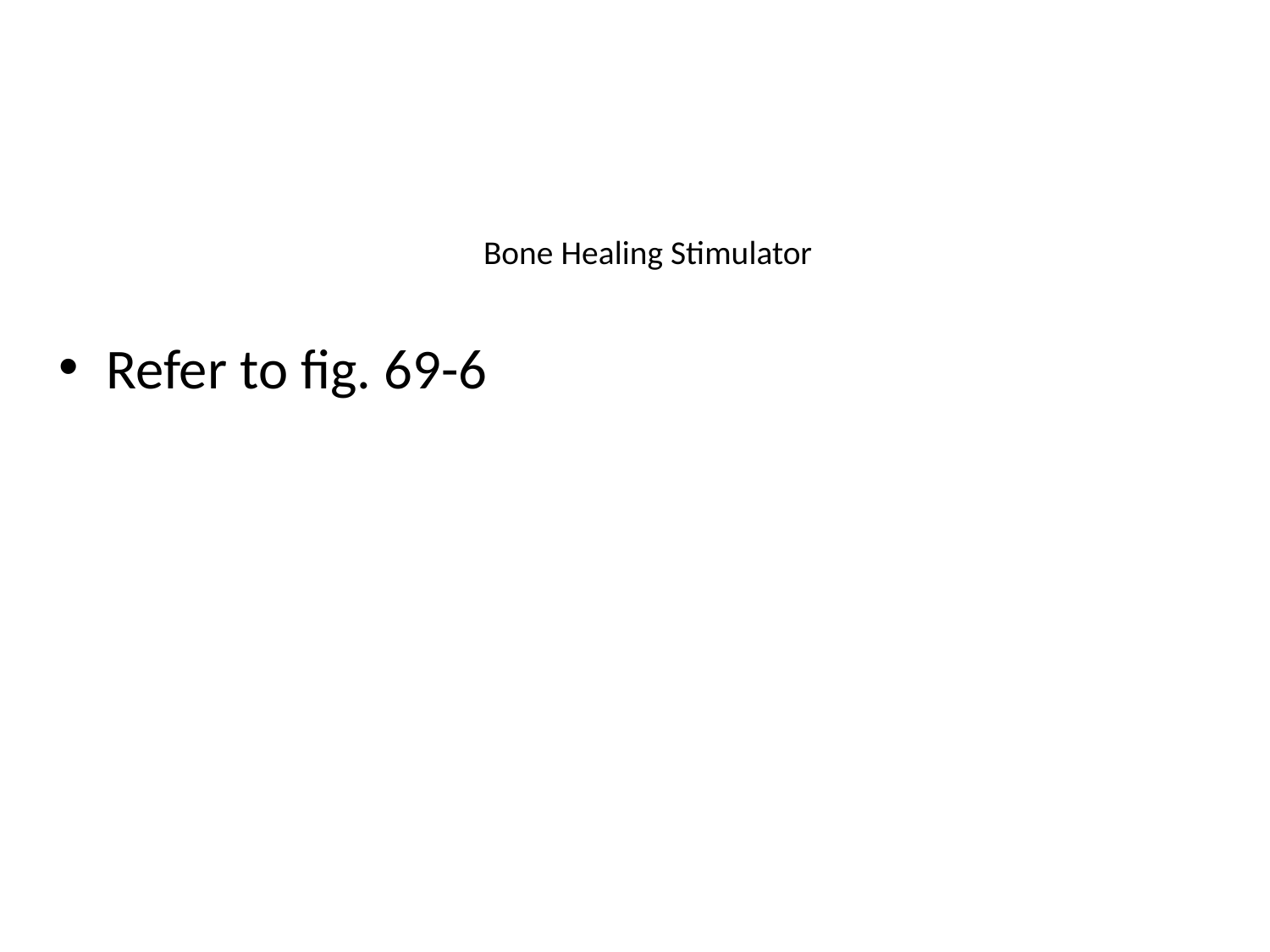

# Bone Healing Stimulator
Refer to fig. 69-6